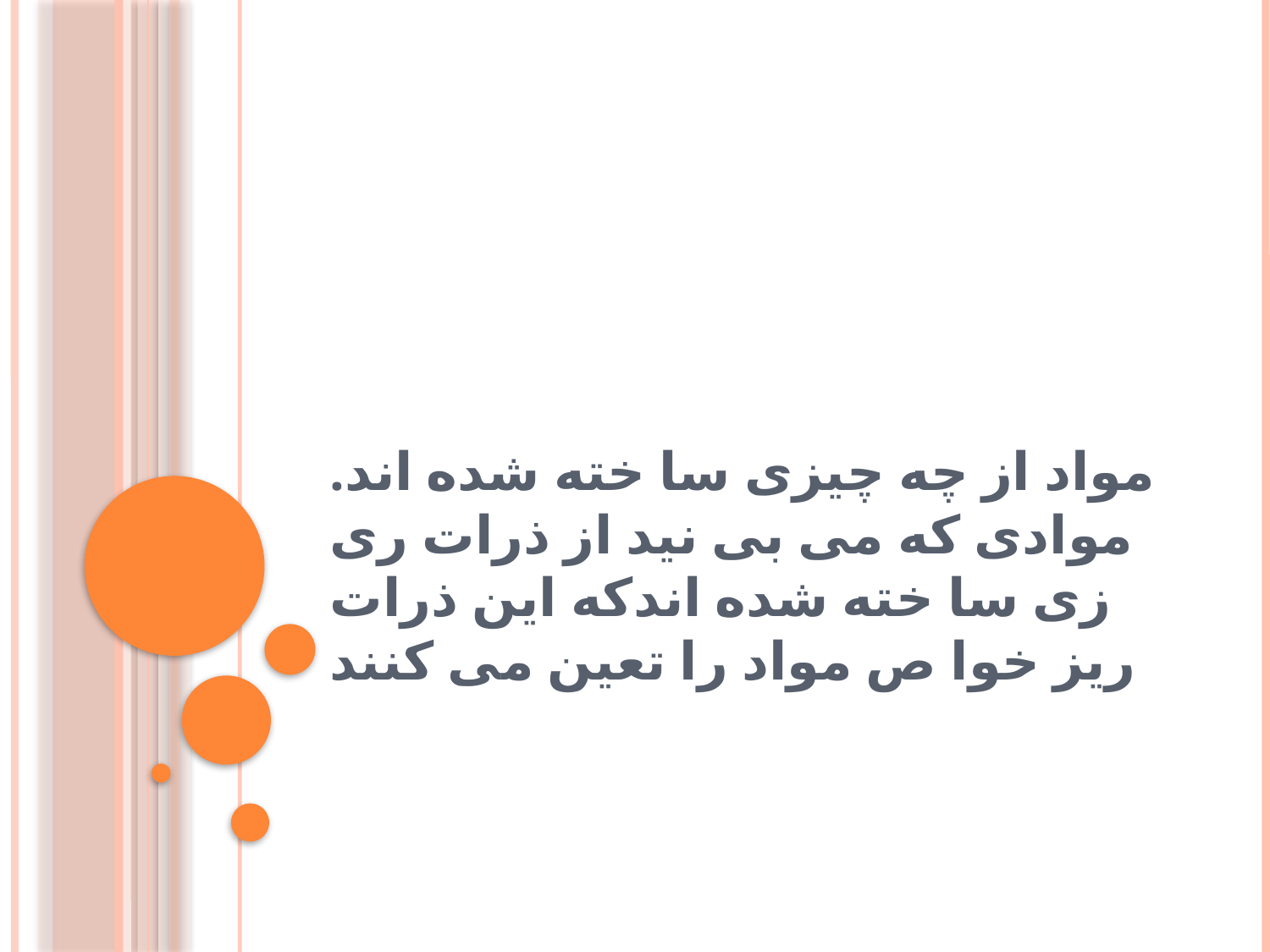

# مواد از چه چیزی سا خته شده اند. موادی که می بی نید از ذرات ری زی سا خته شده اندکه این ذرات ریز خوا ص مواد را تعین می کنند